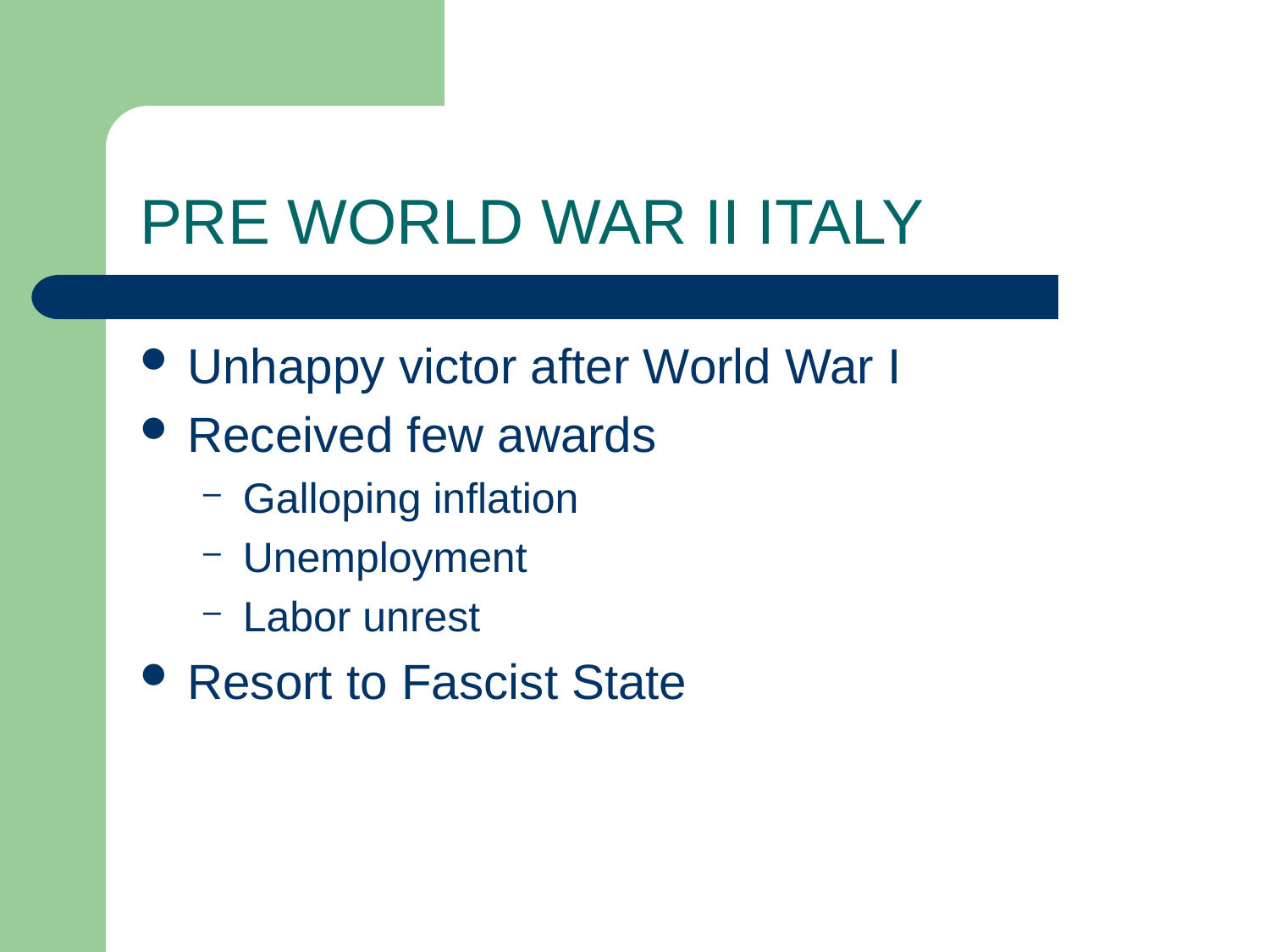

# PRE WORLD WAR II ITALY
Unhappy victor after World War I
Received few awards
Galloping inflation
Unemployment
Labor unrest
Resort to Fascist State